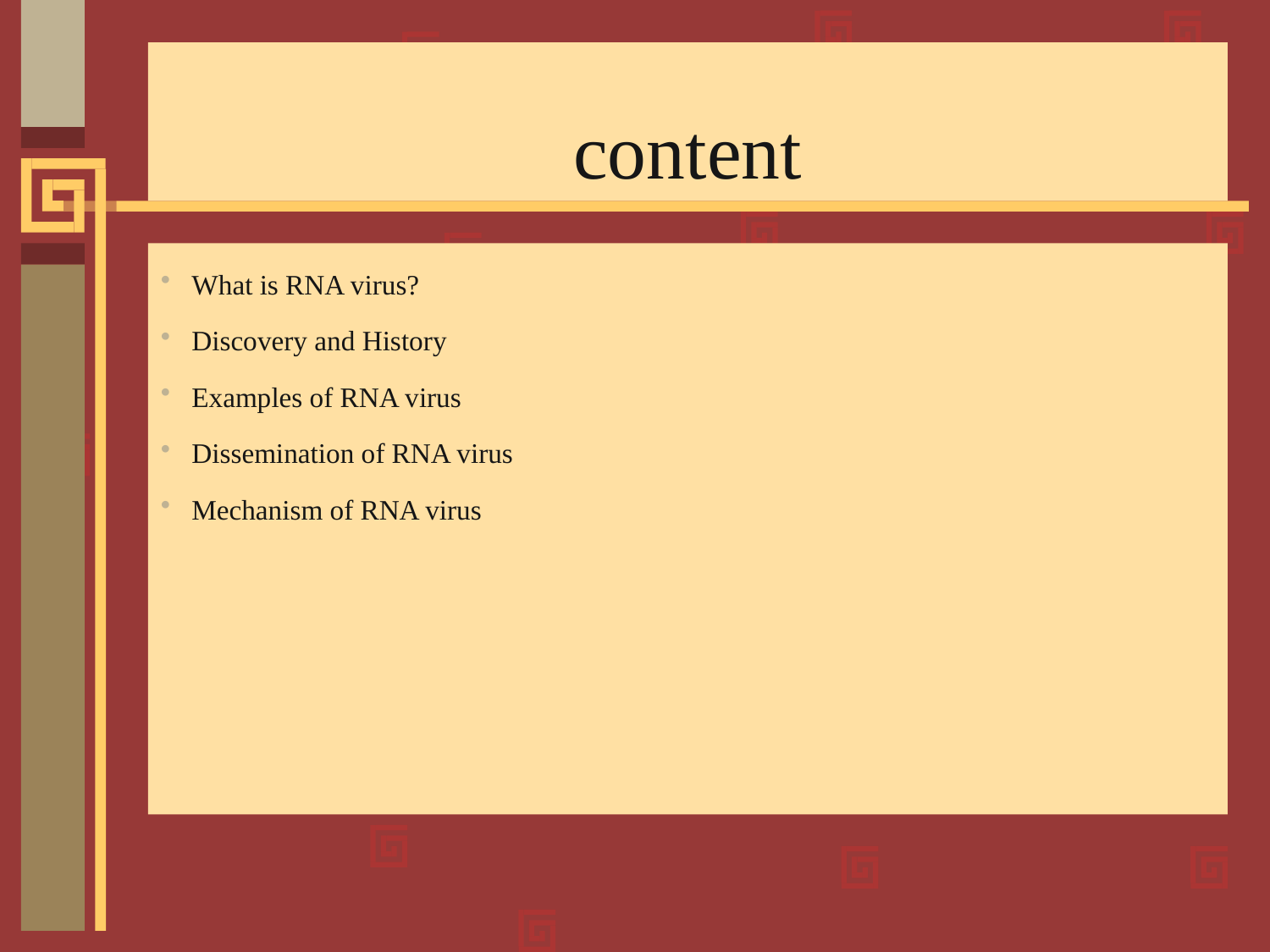

# content
What is RNA virus?
Discovery and History
Examples of RNA virus
Dissemination of RNA virus
Mechanism of RNA virus